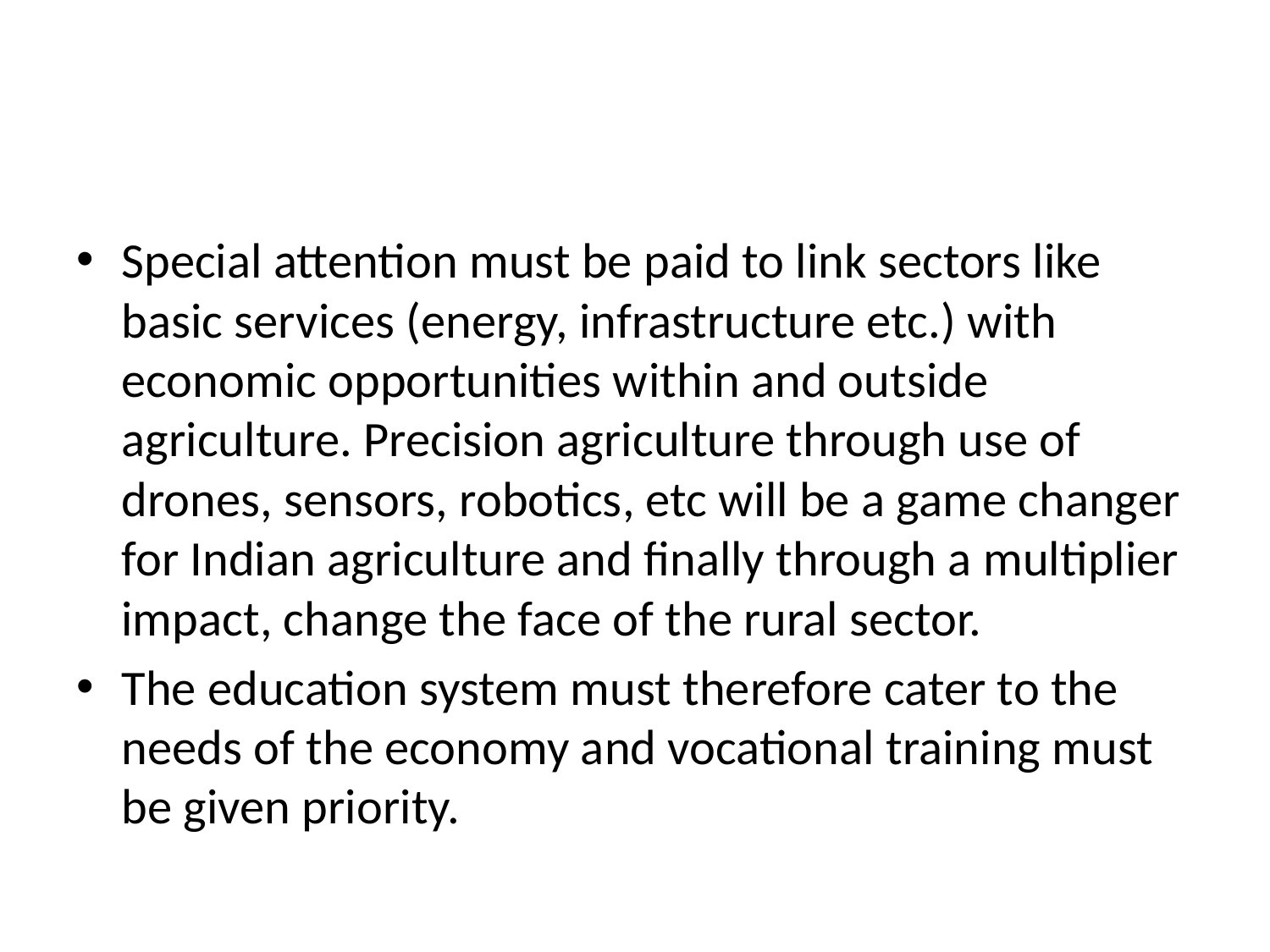

#
Special attention must be paid to link sectors like basic services (energy, infrastructure etc.) with economic opportunities within and outside agriculture. Precision agriculture through use of drones, sensors, robotics, etc will be a game changer for Indian agriculture and finally through a multiplier impact, change the face of the rural sector.
The education system must therefore cater to the needs of the economy and vocational training must be given priority.